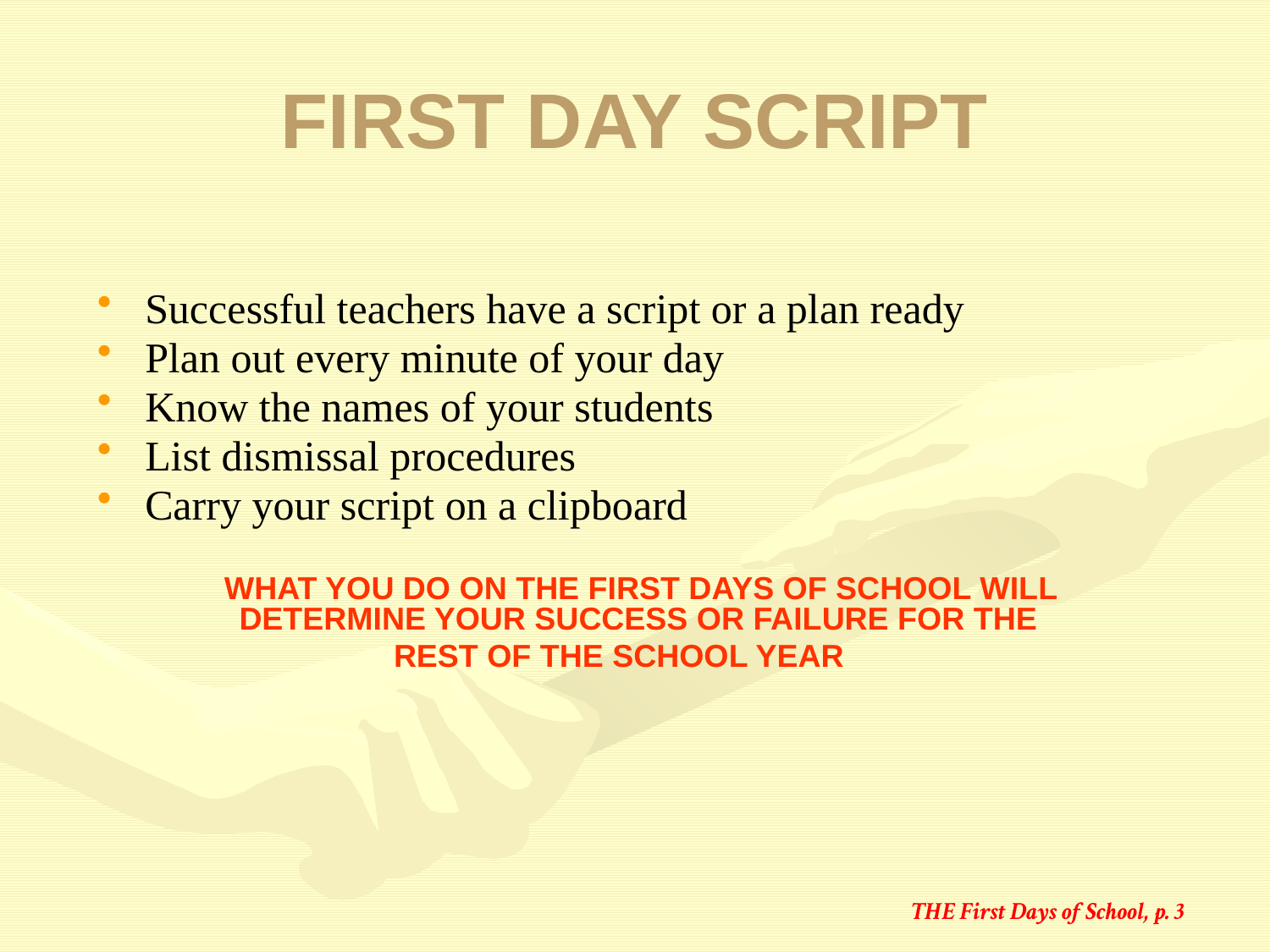

# FIRST DAY SCRIPT
Successful teachers have a script or a plan ready
Plan out every minute of your day
Know the names of your students
List dismissal procedures
Carry your script on a clipboard

     WHAT YOU DO ON THE FIRST DAYS OF SCHOOL WILL DETERMINE YOUR SUCCESS OR FAILURE FOR THE
REST OF THE SCHOOL YEAR
         THE First Days of School, p. 3